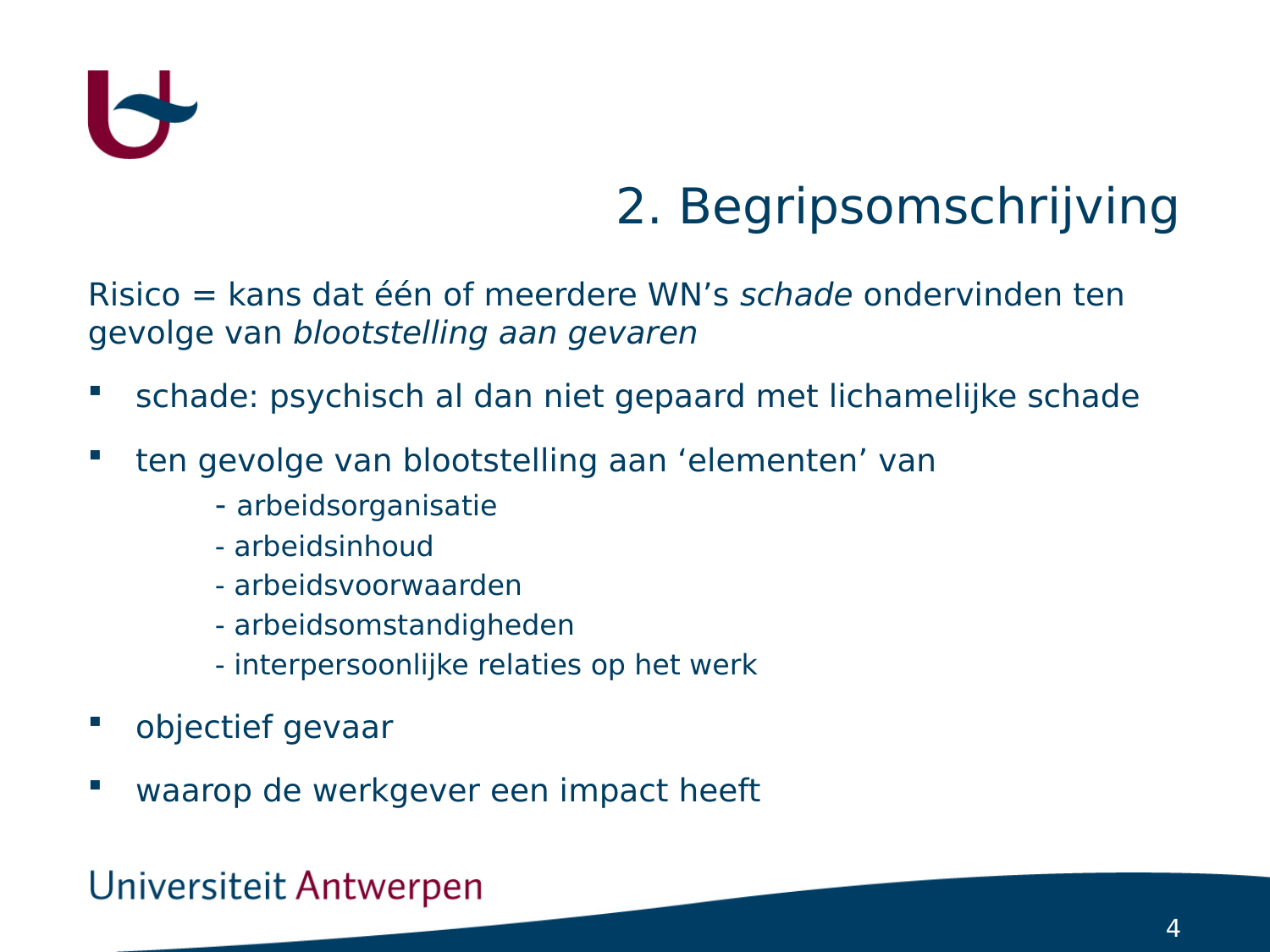

# 2. Begripsomschrijving
Risico = kans dat één of meerdere WN’s schade ondervinden ten gevolge van blootstelling aan gevaren

schade: psychisch al dan niet gepaard met lichamelijke schade

ten gevolge van blootstelling aan ‘elementen’ van
	- arbeidsorganisatie
	- arbeidsinhoud
	- arbeidsvoorwaarden
	- arbeidsomstandigheden
	- interpersoonlijke relaties op het werk

objectief gevaar

waarop de werkgever een impact heeft